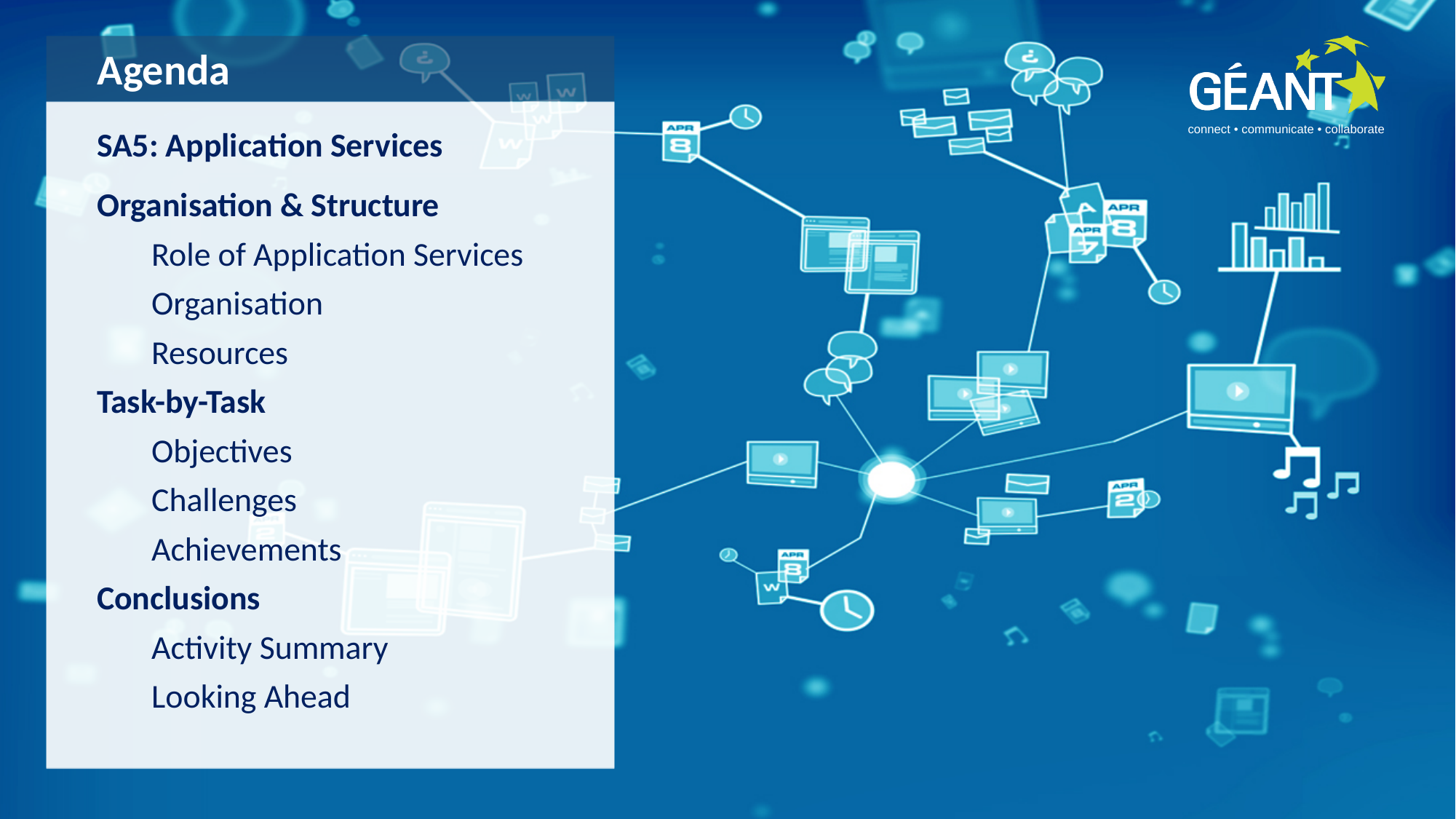

SA5: Application Services
Organisation & Structure
Role of Application Services
Organisation
Resources
Task-by-Task
Objectives
Challenges
Achievements
Conclusions
Activity Summary
Looking Ahead